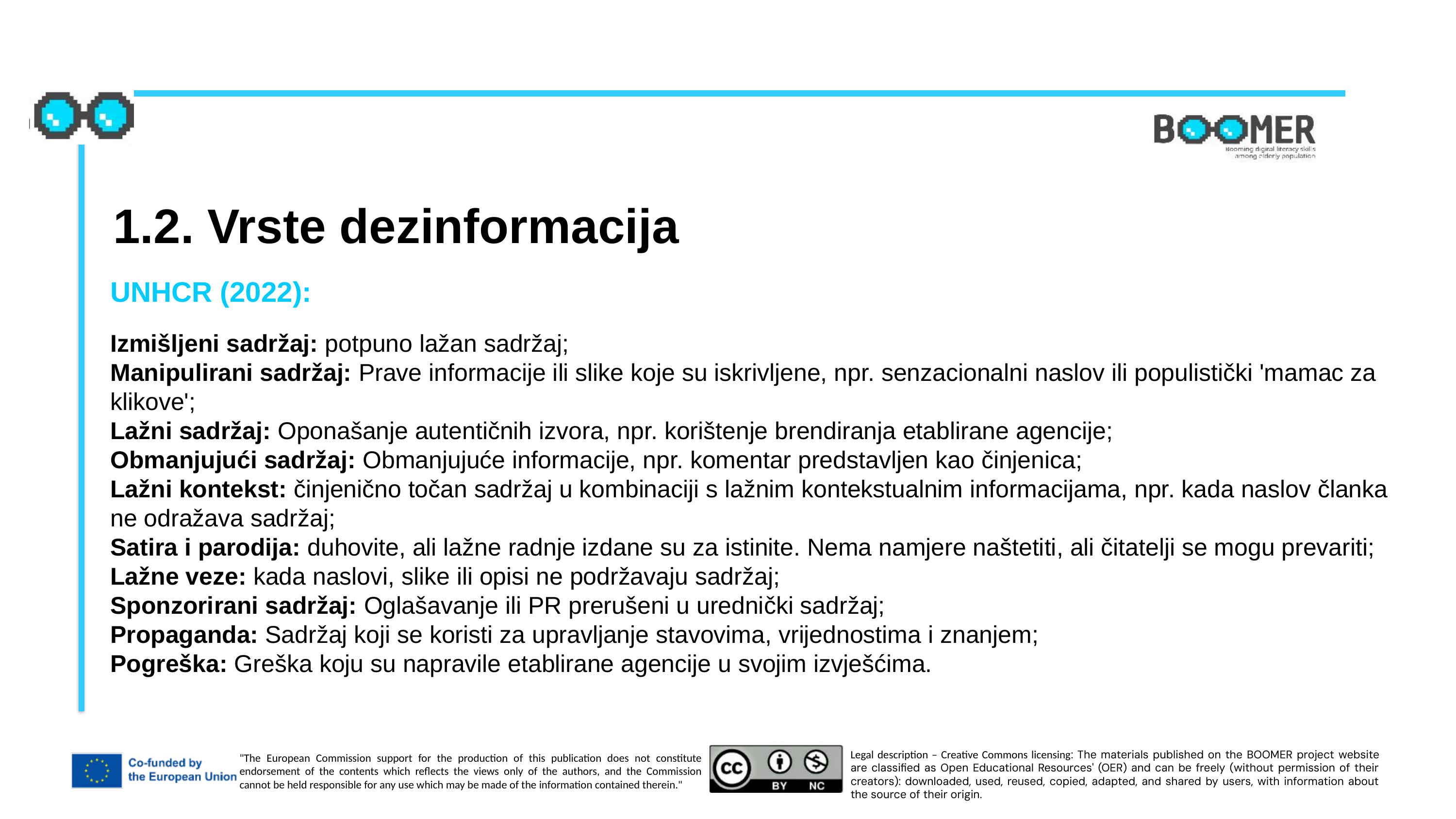

1.2. Vrste dezinformacija
UNHCR (2022):
Izmišljeni sadržaj: potpuno lažan sadržaj;
Manipulirani sadržaj: Prave informacije ili slike koje su iskrivljene, npr. senzacionalni naslov ili populistički 'mamac za klikove';
Lažni sadržaj: Oponašanje autentičnih izvora, npr. korištenje brendiranja etablirane agencije;
Obmanjujući sadržaj: Obmanjujuće informacije, npr. komentar predstavljen kao činjenica;
Lažni kontekst: činjenično točan sadržaj u kombinaciji s lažnim kontekstualnim informacijama, npr. kada naslov članka ne odražava sadržaj;
Satira i parodija: duhovite, ali lažne radnje izdane su za istinite. Nema namjere naštetiti, ali čitatelji se mogu prevariti;
Lažne veze: kada naslovi, slike ili opisi ne podržavaju sadržaj;
Sponzorirani sadržaj: Oglašavanje ili PR prerušeni u urednički sadržaj;
Propaganda: Sadržaj koji se koristi za upravljanje stavovima, vrijednostima i znanjem;
Pogreška: Greška koju su napravile etablirane agencije u svojim izvješćima.